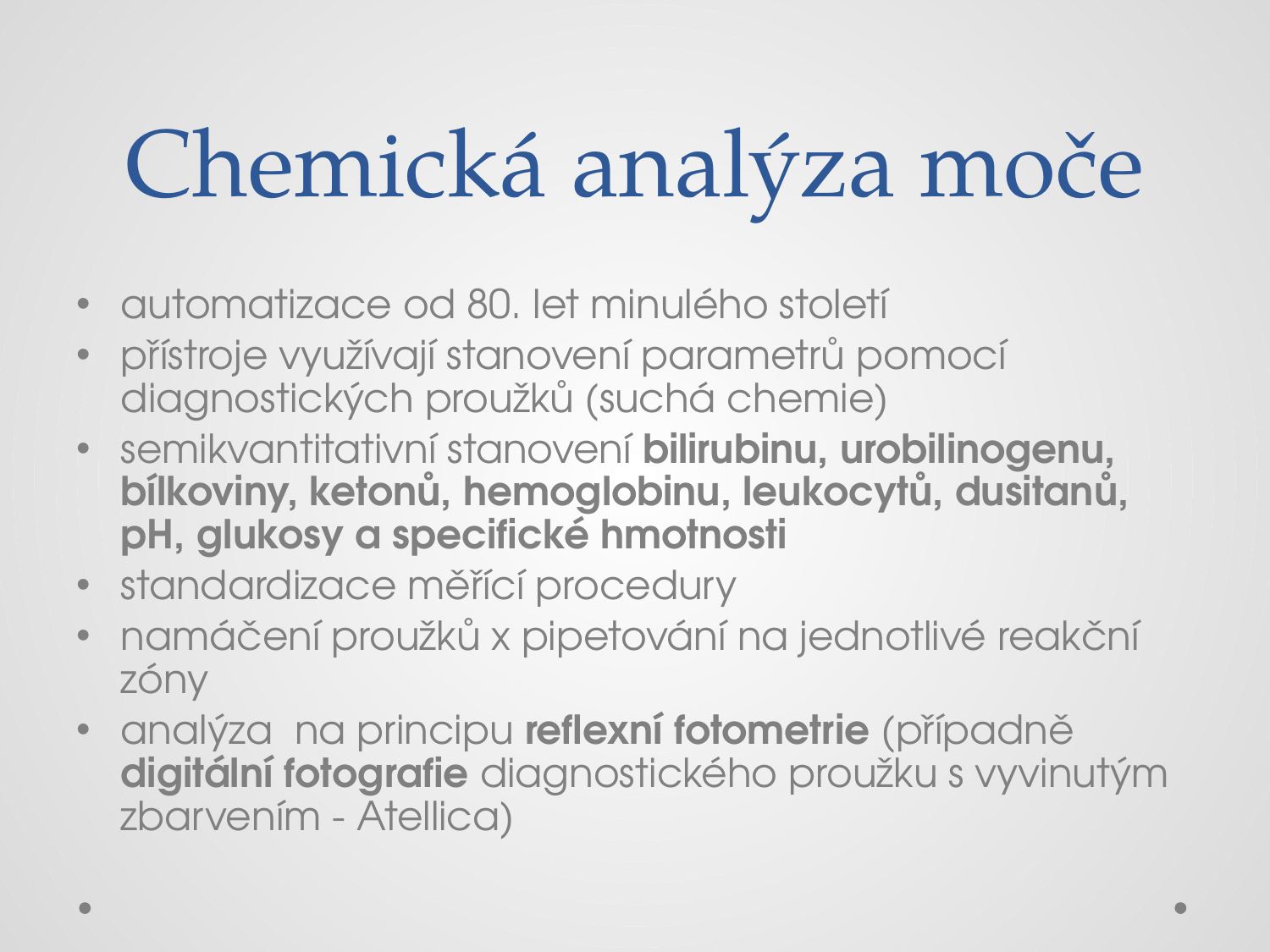

# Chemická analýza moče

automatizace od 80. let minulého století
přístroje využívají stanovení parametrů pomocí diagnostických proužků (suchá chemie)
semikvantitativní stanovení bilirubinu, urobilinogenu, bílkoviny, ketonů, hemoglobinu, leukocytů, dusitanů, pH, glukosy a specifické hmotnosti
standardizace měřící procedury
namáčení proužků x pipetování na jednotlivé reakční zóny
analýza  na principu reflexní fotometrie (případně digitální fotografie diagnostického proužku s vyvinutým zbarvením - Atellica)